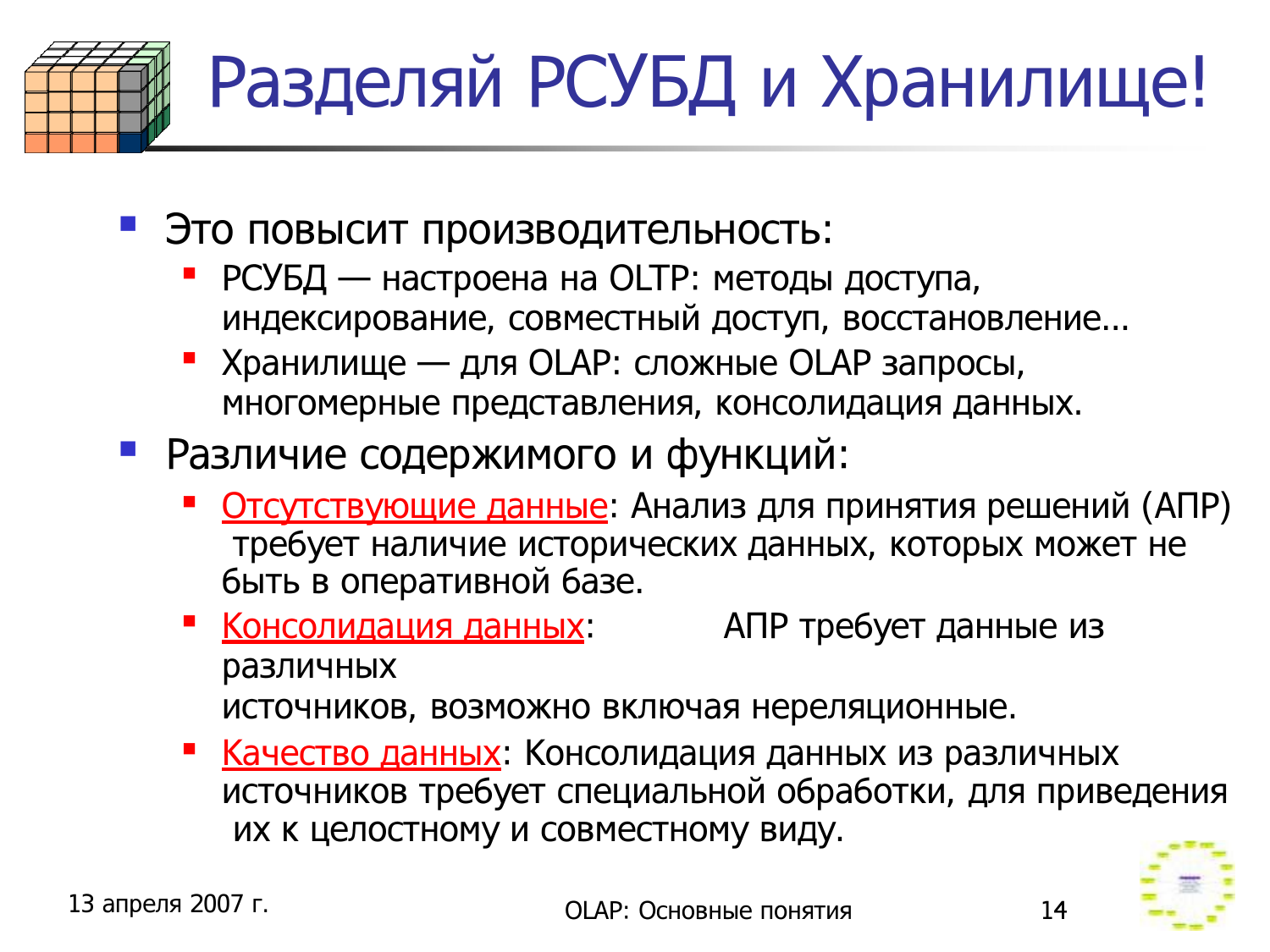

# Разделяй РСУБД и Хранилище!
Это повысит производительность:
РСУБД — настроена на OLTP: методы доступа,
индексирование, совместный доступ, восстановление…
Хранилище — для OLAP: сложные OLAP запросы,
многомерные представления, консолидация данных.
Различие содержимого и функций:
Отсутствующие данные: Анализ для принятия решений (АПР)  требует наличие исторических данных, которых может не
быть в оперативной базе.
Консолидация данных:	АПР требует данные из различных
источников, возможно включая нереляционные.
Качество данных: Консолидация данных из различных  источников требует специальной обработки, для приведения  их к целостному и совместному виду.
13 апреля 2007 г.
OLAP: Основные понятия
14